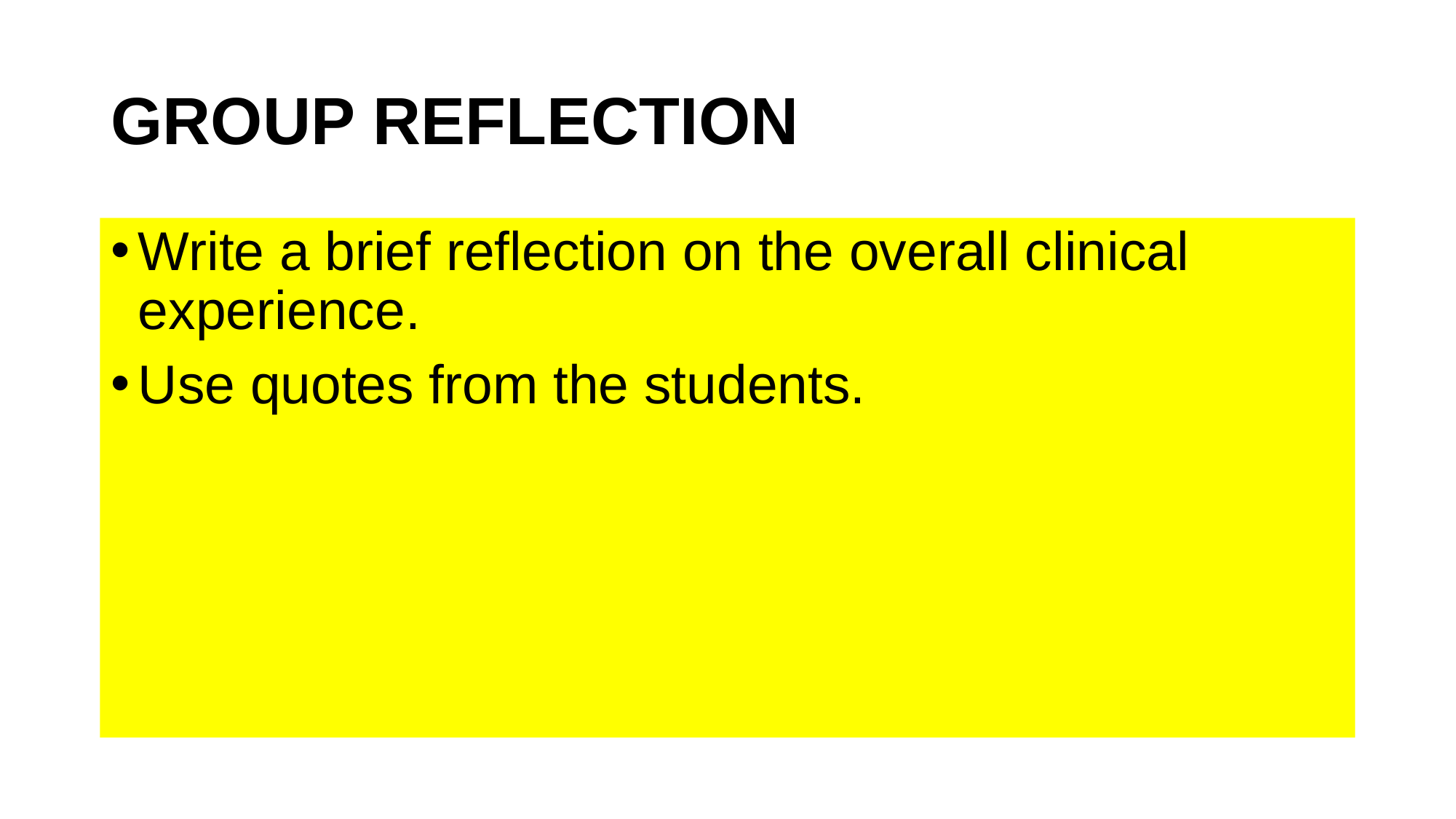

# GROUP REFLECTION
Write a brief reflection on the overall clinical experience.
Use quotes from the students.